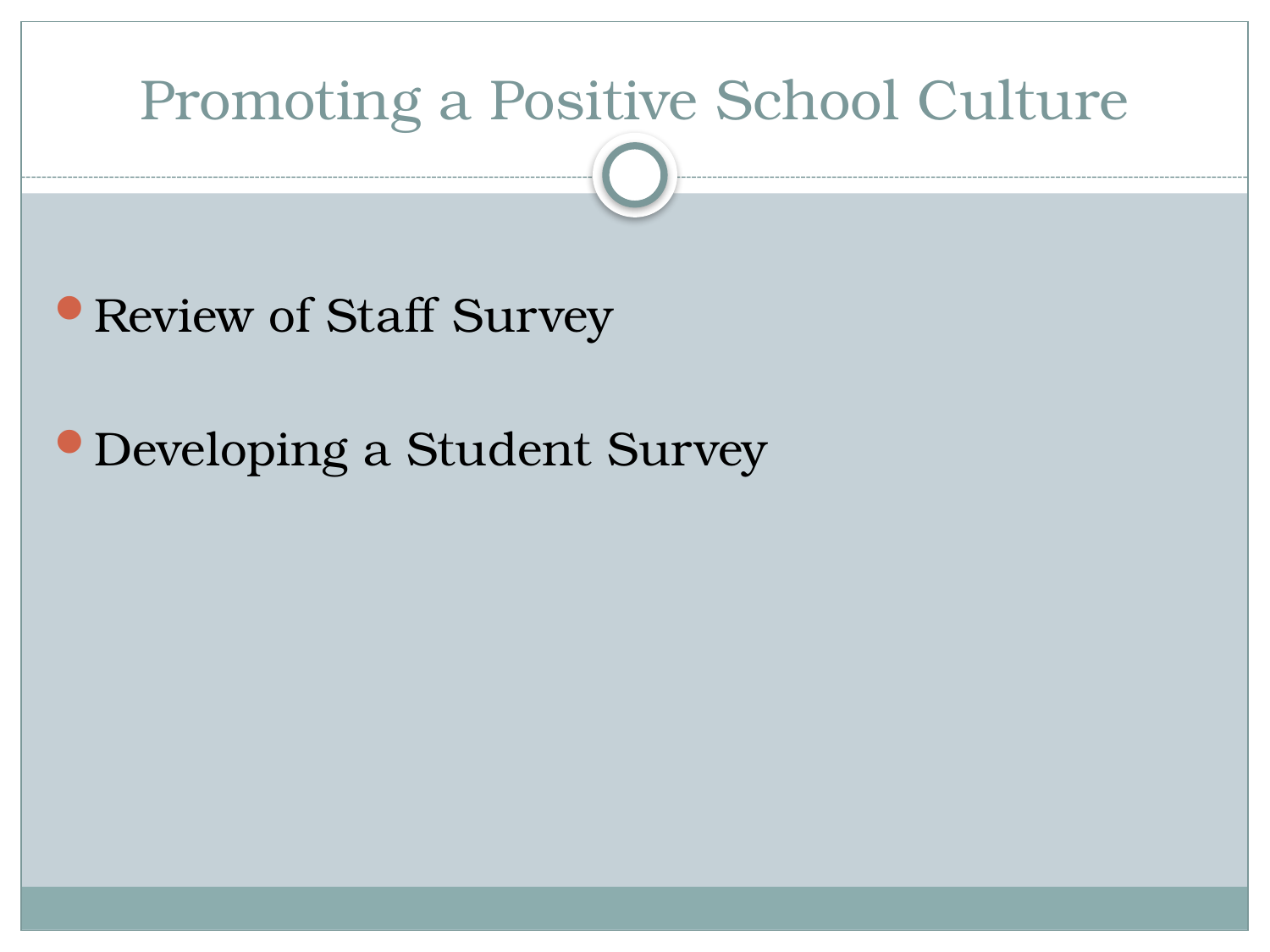

# Promoting a Positive School Culture

Review of Staff Survey

Developing a Student Survey